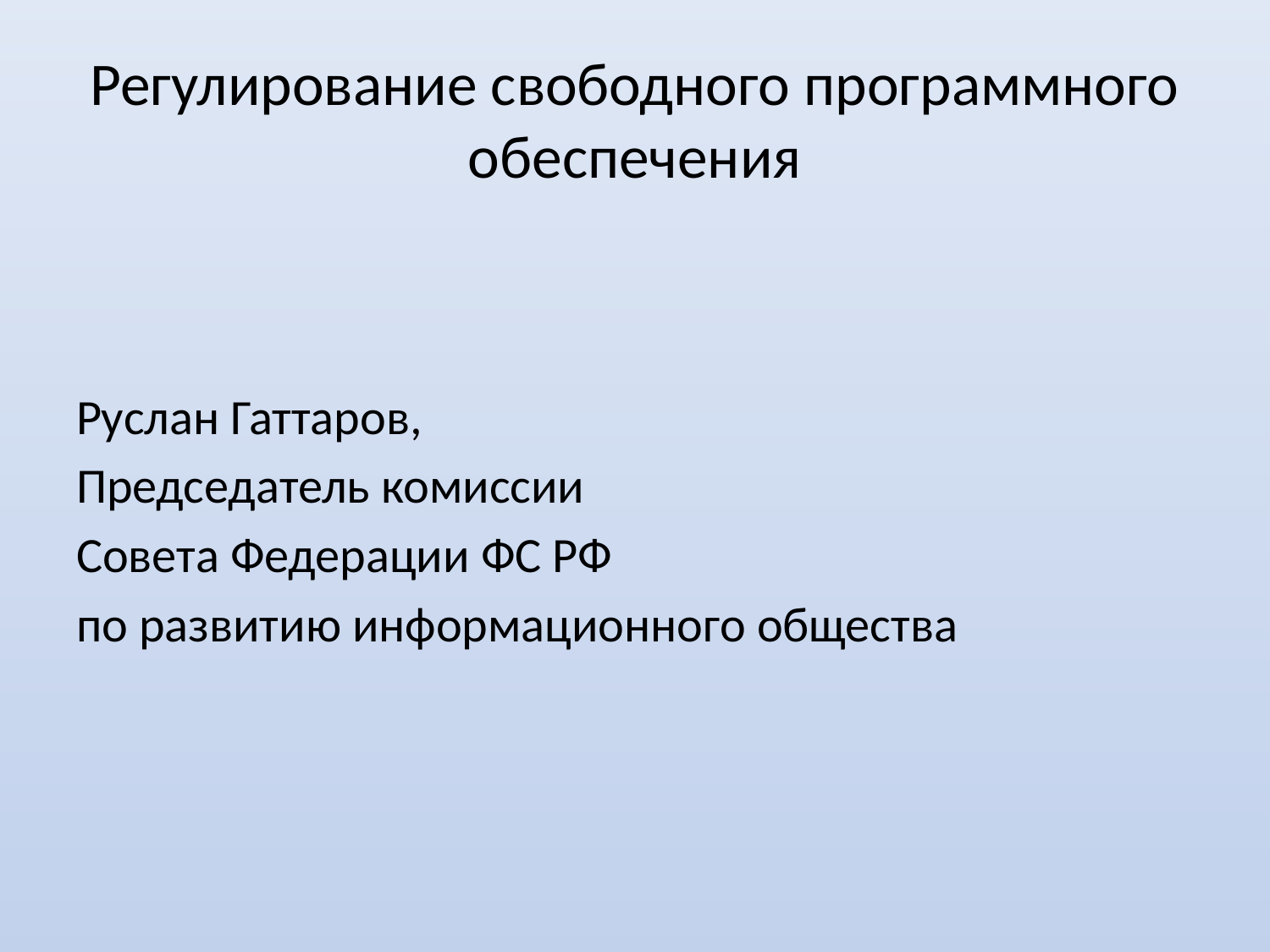

# Регулирование свободного программного обеспечения

Руслан Гаттаров,
Председатель комиссии
Совета Федерации ФС РФ
по развитию информационного общества